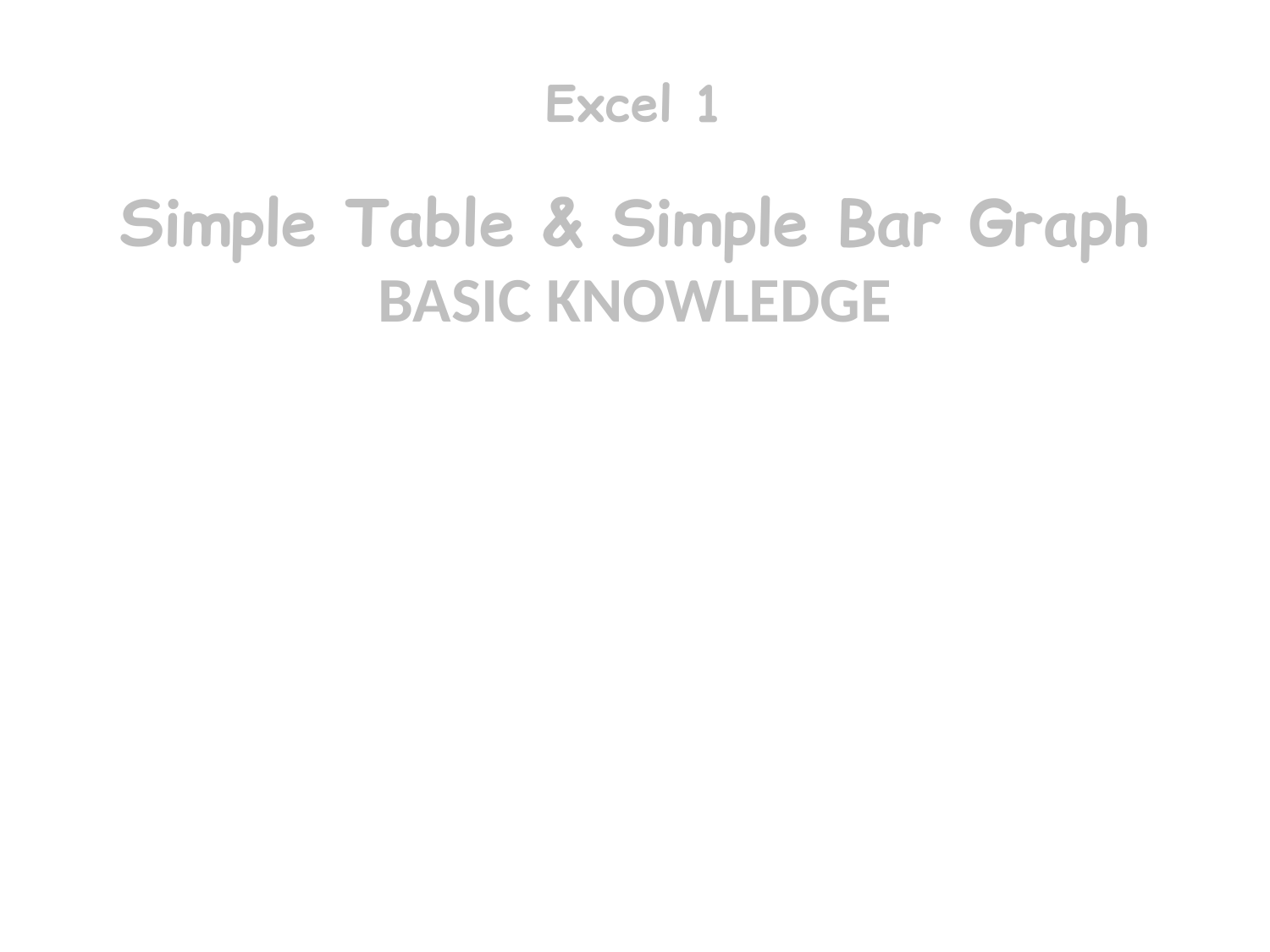

Excel 1
Simple Table & Simple Bar Graph
BASIC KNOWLEDGE